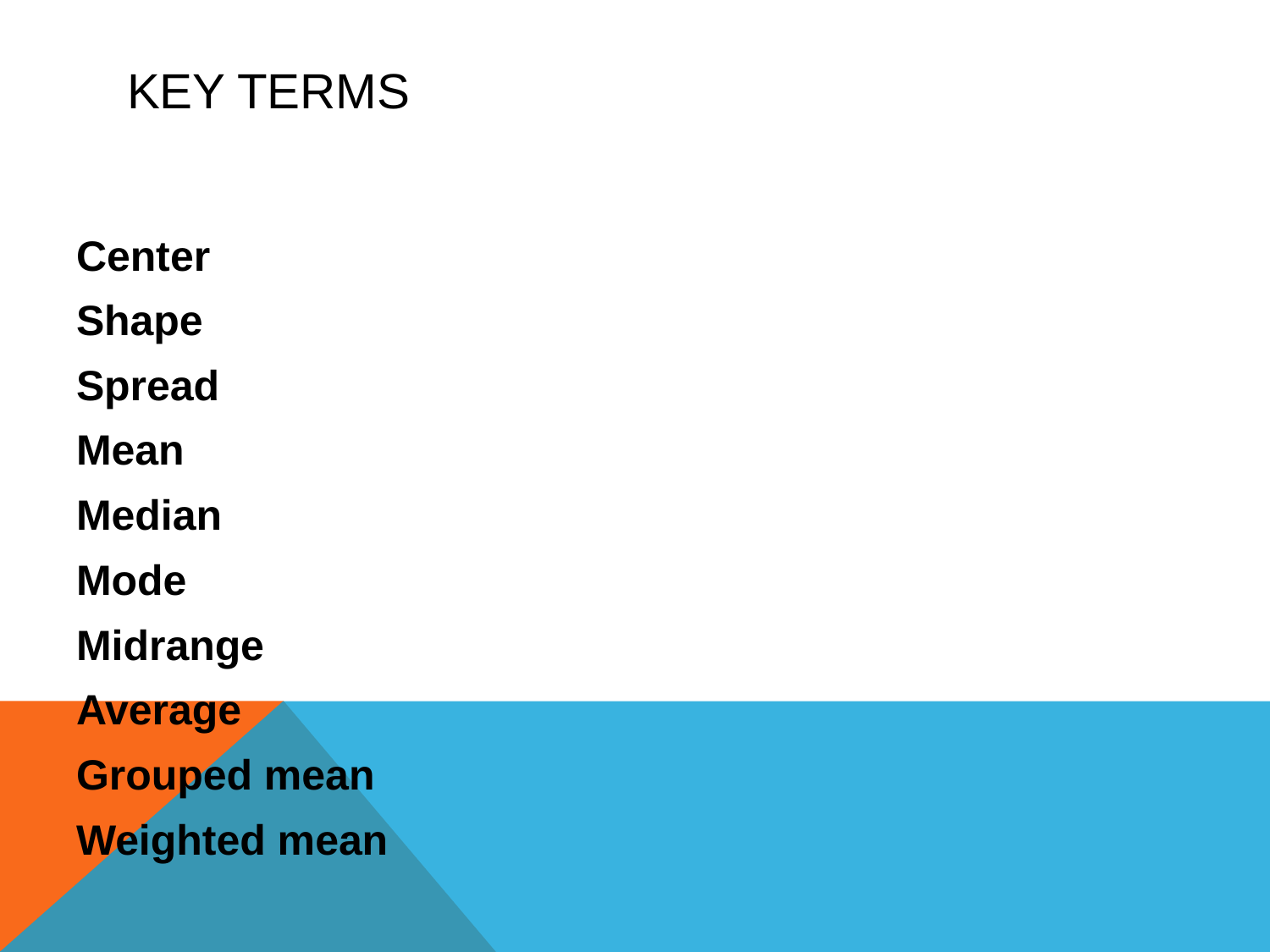

# Key terms
Center
Shape
Spread
Mean
Median
Mode
Midrange
Average
Grouped mean
Weighted mean